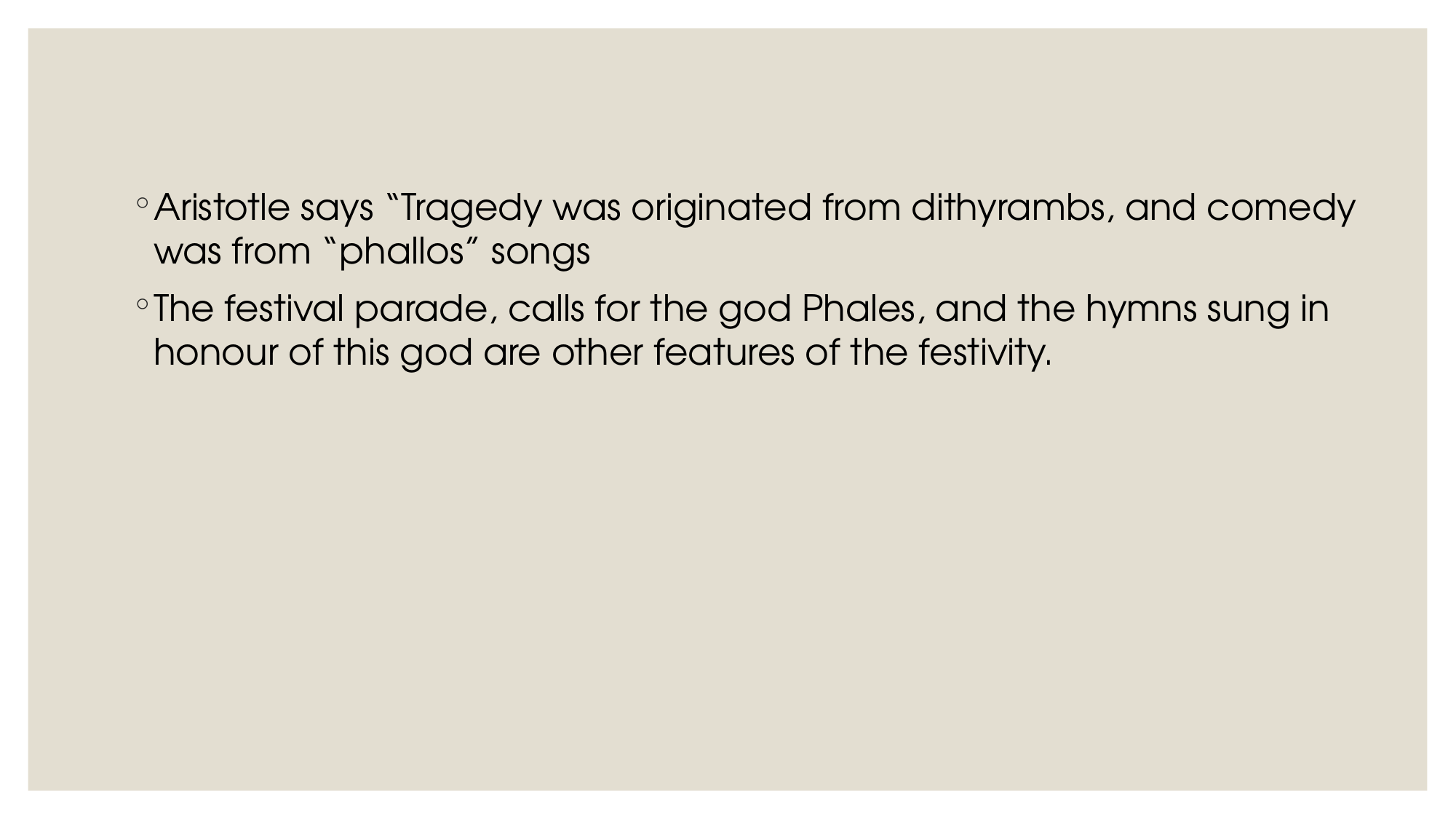

Aristotle says “Tragedy was originated from dithyrambs, and comedy was from “phallos” songs
The festival parade, calls for the god Phales, and the hymns sung in honour of this god are other features of the festivity.